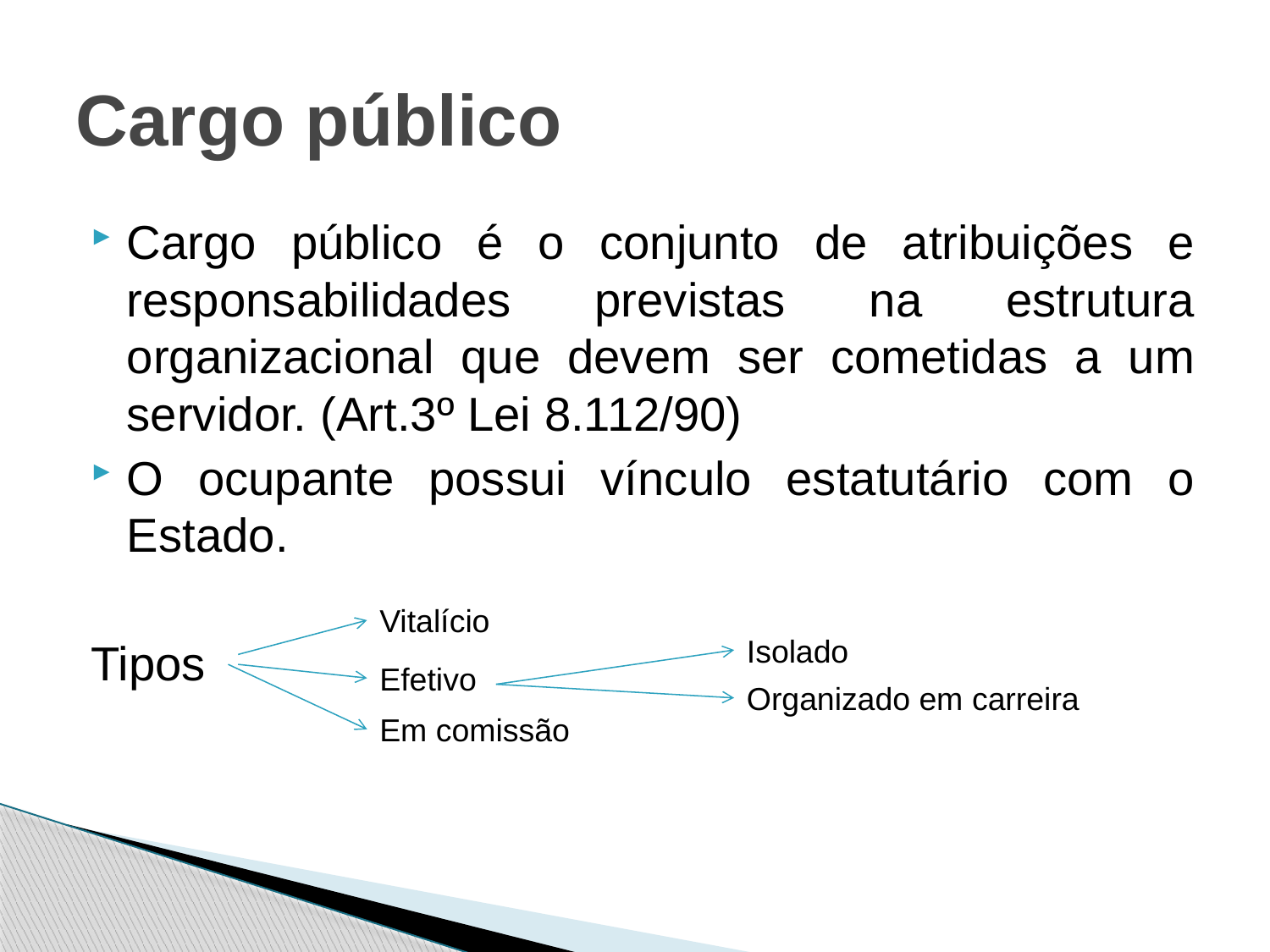

# Cargo público
Cargo público é o conjunto de atribuições e responsabilidades previstas na estrutura organizacional que devem ser cometidas a um servidor. (Art.3º Lei 8.112/90)
O ocupante possui vínculo estatutário com o Estado.

Tipos

Vitalício
Isolado
Efetivo
Organizado em carreira
Em comissão